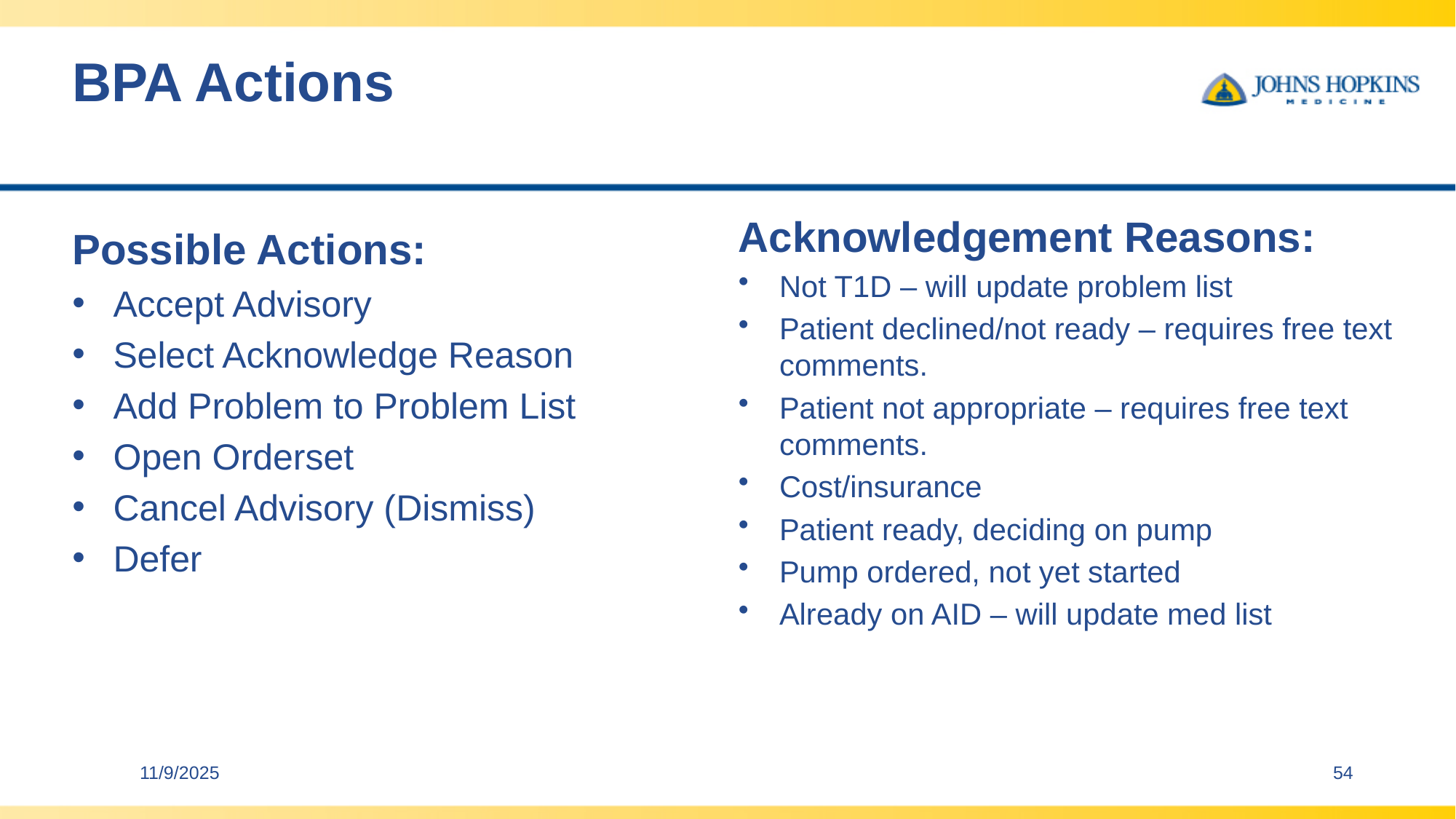

# BPA Actions
Acknowledgement Reasons:
Not T1D – will update problem list
Patient declined/not ready – requires free text comments.
Patient not appropriate – requires free text comments.
Cost/insurance
Patient ready, deciding on pump
Pump ordered, not yet started
Already on AID – will update med list

Possible Actions:
Accept Advisory
Select Acknowledge Reason
Add Problem to Problem List
Open Orderset
Cancel Advisory (Dismiss)
Defer

11/9/2025

54